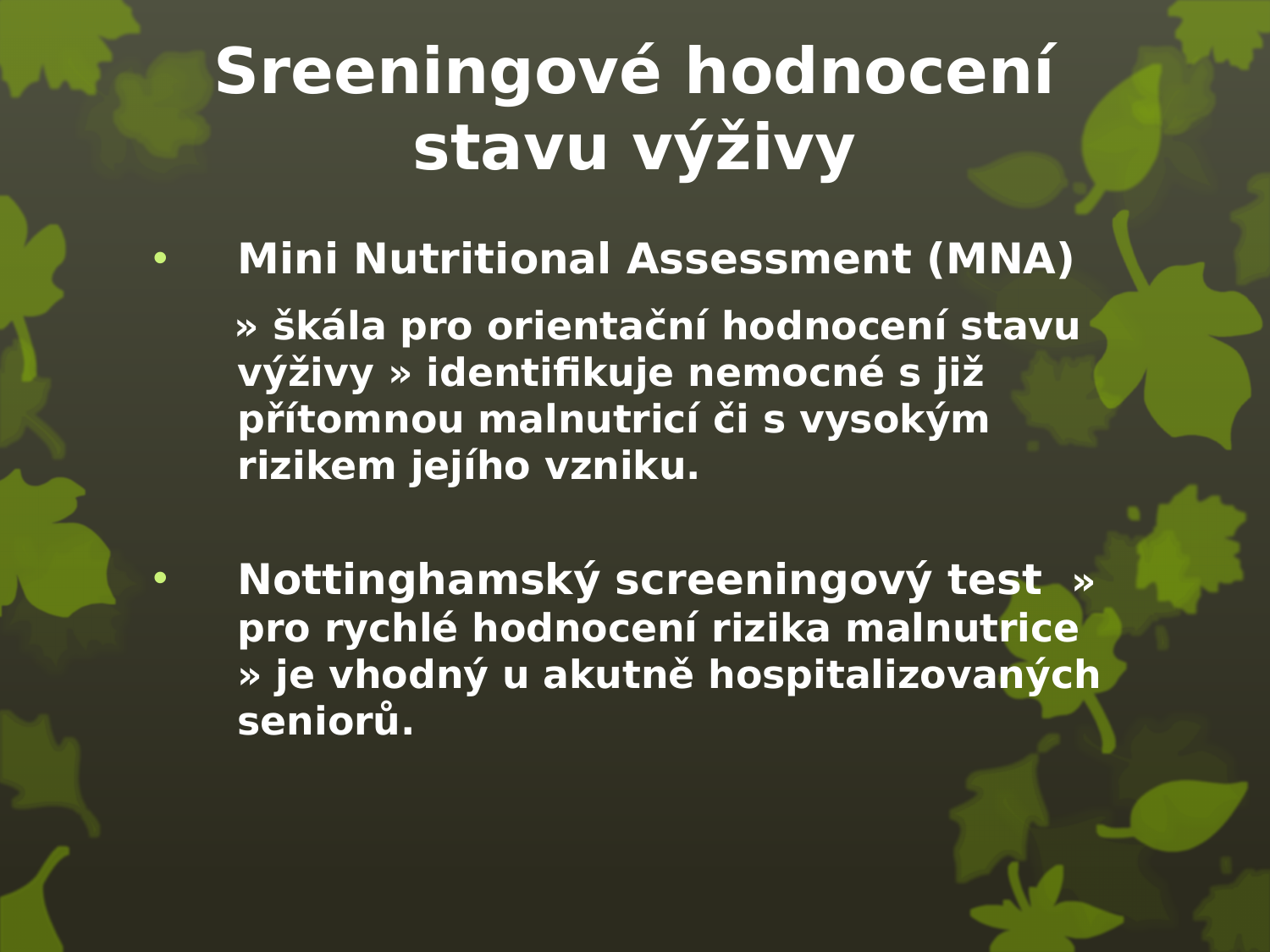

# Sreeningové hodnocení stavu výživy
Mini Nutritional Assessment (MNA)
      » škála pro orientační hodnocení stavu výživy » identifikuje nemocné s již přítomnou malnutricí či s vysokým rizikem jejího vzniku.
Nottinghamský screeningový test  » pro rychlé hodnocení rizika malnutrice » je vhodný u akutně hospitalizovaných seniorů.